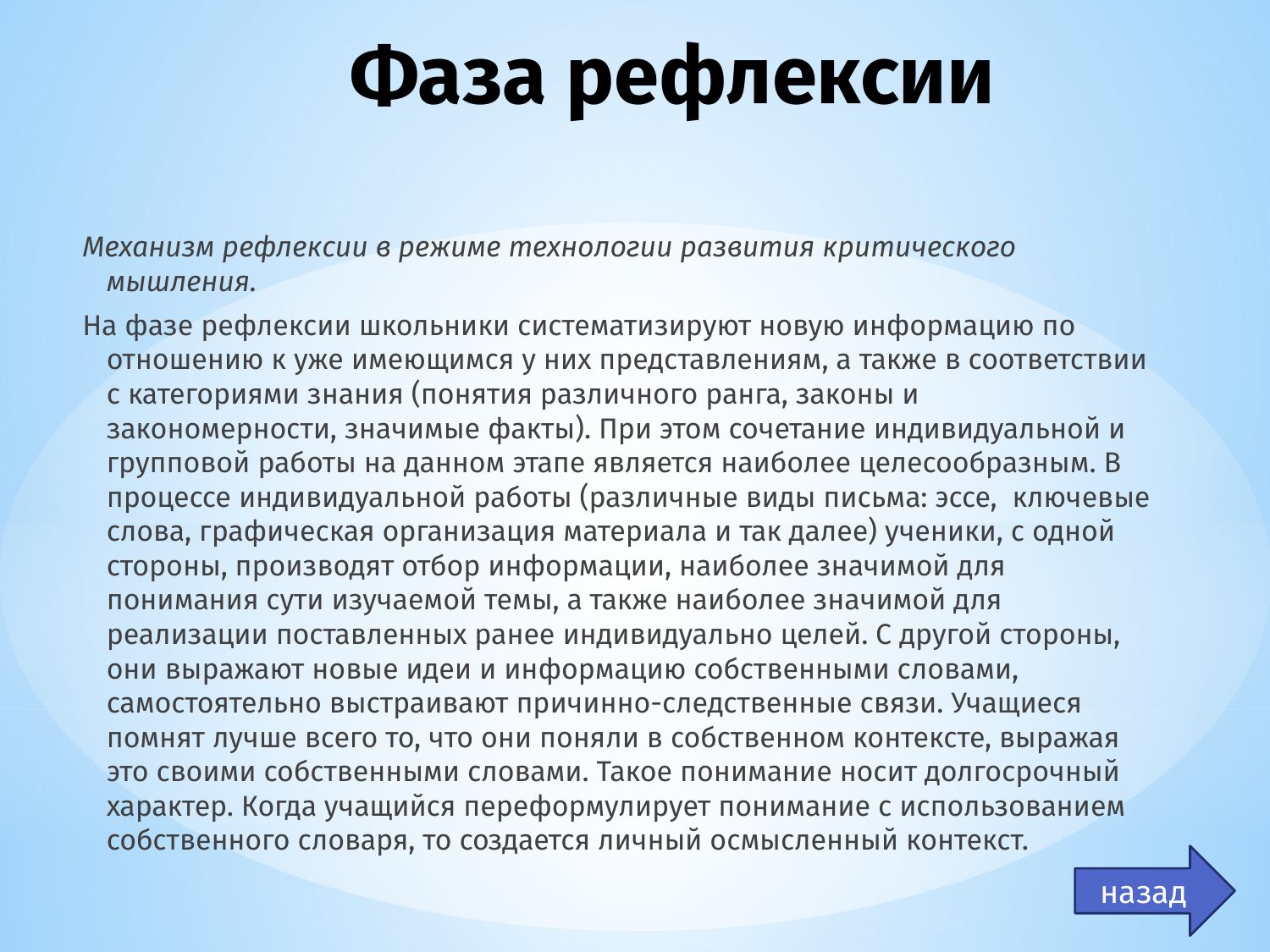

# Фаза рефлексии
Механизм рефлексии в режиме технологии развития критического мышления.
На фазе рефлексии школьники систематизируют новую информацию по отношению к уже имеющимся у них представлениям, а также в соответствии с категориями знания (понятия различного ранга, законы и закономерности, значимые факты). При этом сочетание индивидуальной и групповой работы на данном этапе является наиболее целесообразным. В процессе индивидуальной работы (различные виды письма: эссе,  ключевые слова, графическая организация материала и так далее) ученики, с одной стороны, производят отбор информации, наиболее значимой для понимания сути изучаемой темы, а также наиболее значимой для реализации поставленных ранее индивидуально целей. С другой стороны, они выражают новые идеи и информацию собственными словами, самостоятельно выстраивают причинно-следственные связи. Учащиеся помнят лучше всего то, что они поняли в собственном контексте, выражая это своими собственными словами. Такое понимание носит долгосрочный характер. Когда учащийся переформулирует понимание с использованием собственного словаря, то создается личный осмысленный контекст.

назад